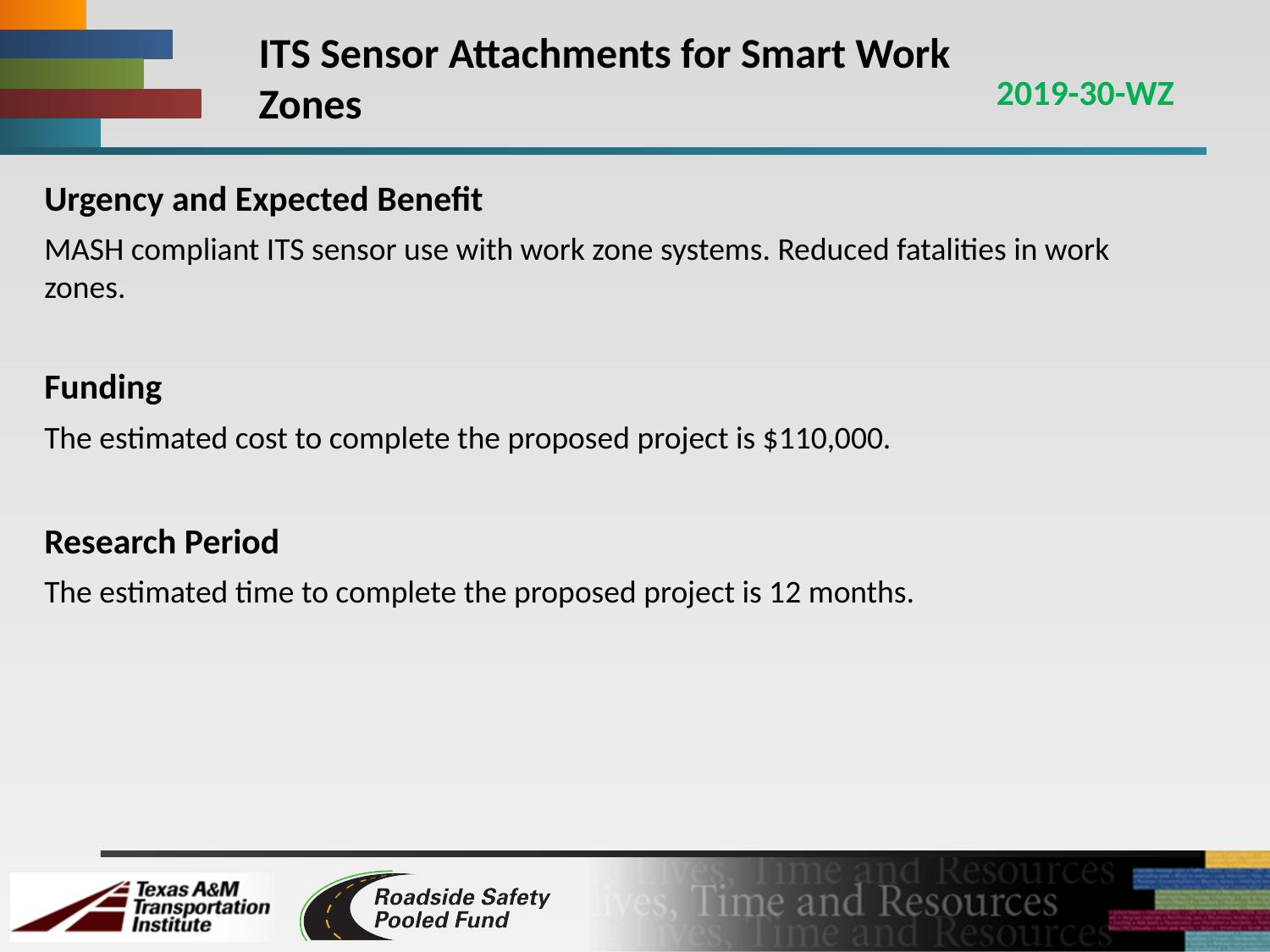

# ITS Sensor Attachments for Smart Work Zones
2019-30-WZ

Urgency and Expected Benefit
MASH compliant ITS sensor use with work zone systems. Reduced fatalities in work zones.

Funding
The estimated cost to complete the proposed project is $110,000.

Research Period
The estimated time to complete the proposed project is 12 months.